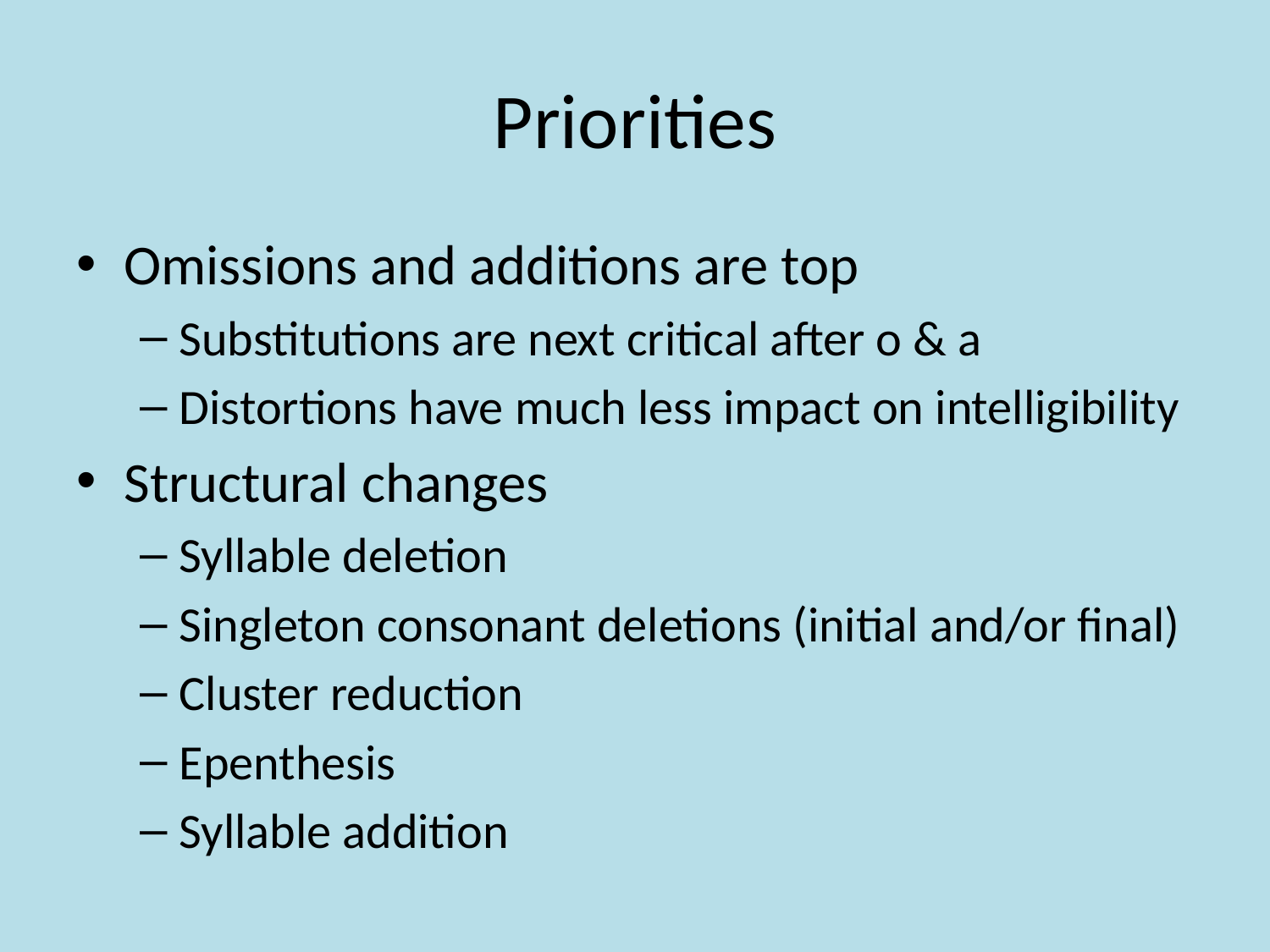

# Priorities
Omissions and additions are top
Substitutions are next critical after o & a
Distortions have much less impact on intelligibility
Structural changes
Syllable deletion
Singleton consonant deletions (initial and/or final)
Cluster reduction
Epenthesis
Syllable addition